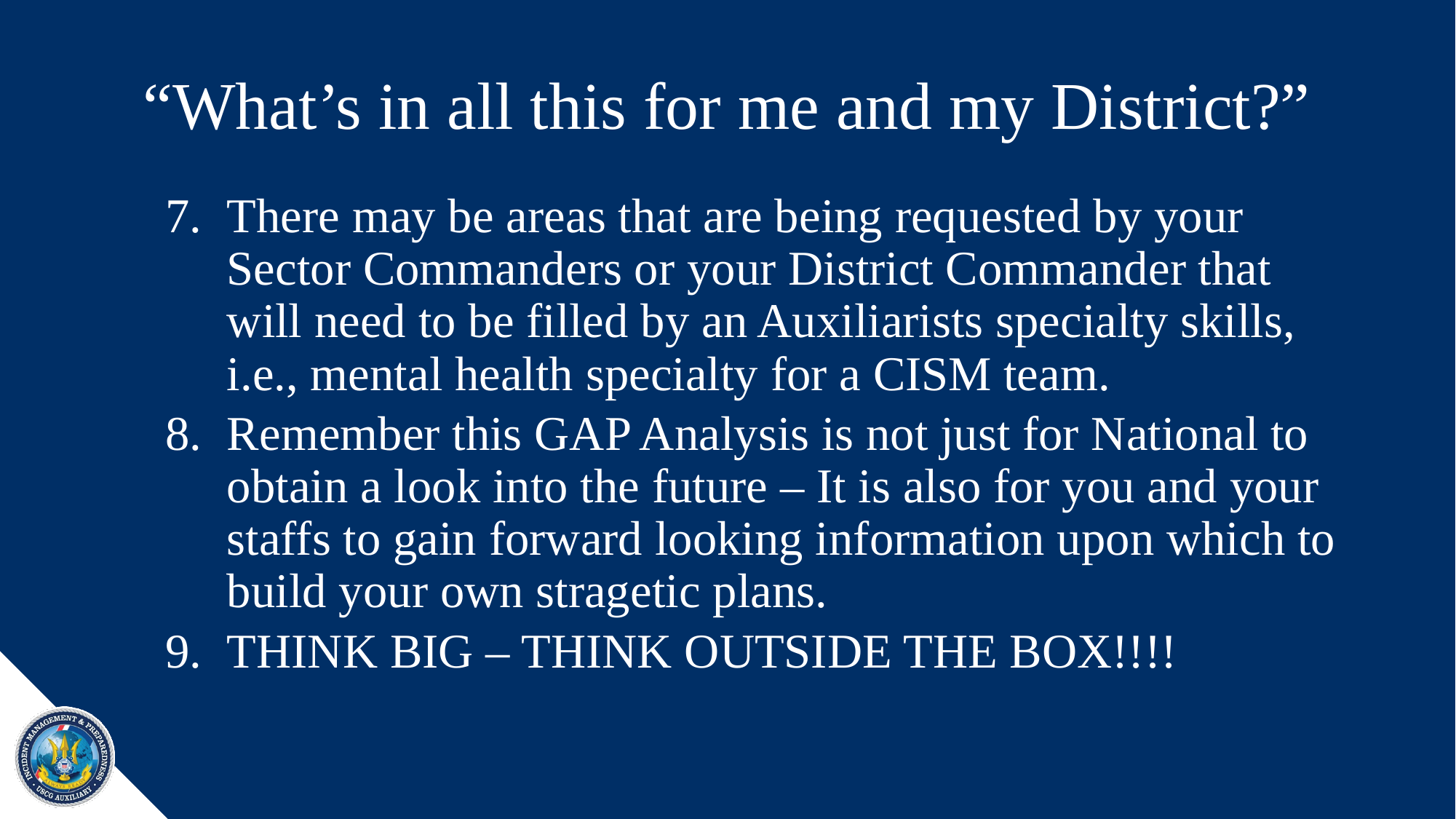

# “What’s in all this for me and my District?”
There may be areas that are being requested by your Sector Commanders or your District Commander that will need to be filled by an Auxiliarists specialty skills, i.e., mental health specialty for a CISM team.
Remember this GAP Analysis is not just for National to obtain a look into the future – It is also for you and your staffs to gain forward looking information upon which to build your own stragetic plans.
THINK BIG – THINK OUTSIDE THE BOX!!!!